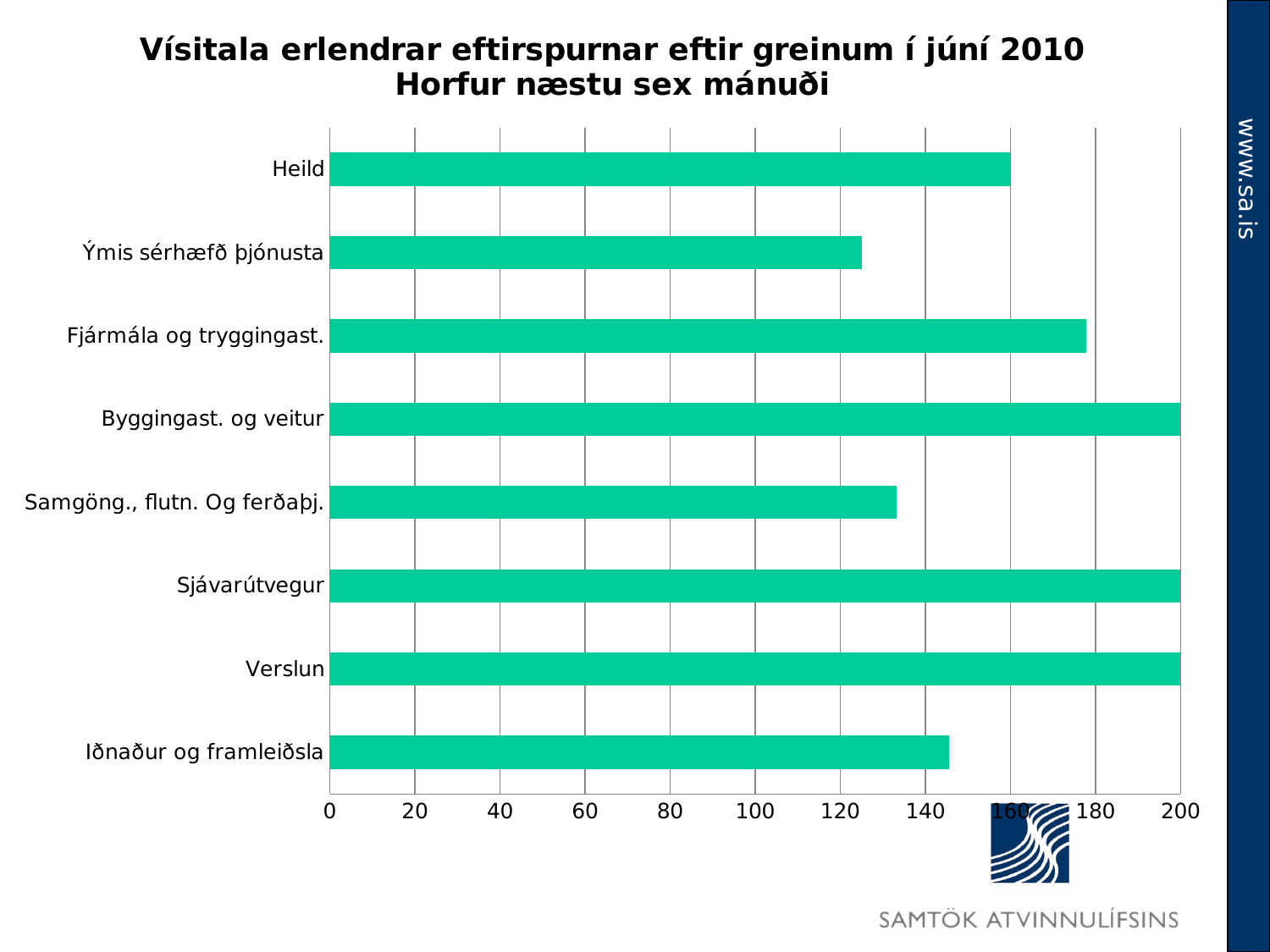

### Chart: Vísitala erlendrar eftirspurnar eftir greinum í júní 2010
Horfur næstu sex mánuði

| Category |  |
|---|---|
| Iðnaður og framleiðsla | 145.5 |
| Verslun | 200.0 |
| Sjávarútvegur | 200.0 |
| Samgöng., flutn. Og ferðaþj. | 133.3 |
| Byggingast. og veitur | 200.0 |
| Fjármála og tryggingast. | 177.8 |
| Ýmis sérhæfð þjónusta | 125.0 |
| Heild | 160.0 |